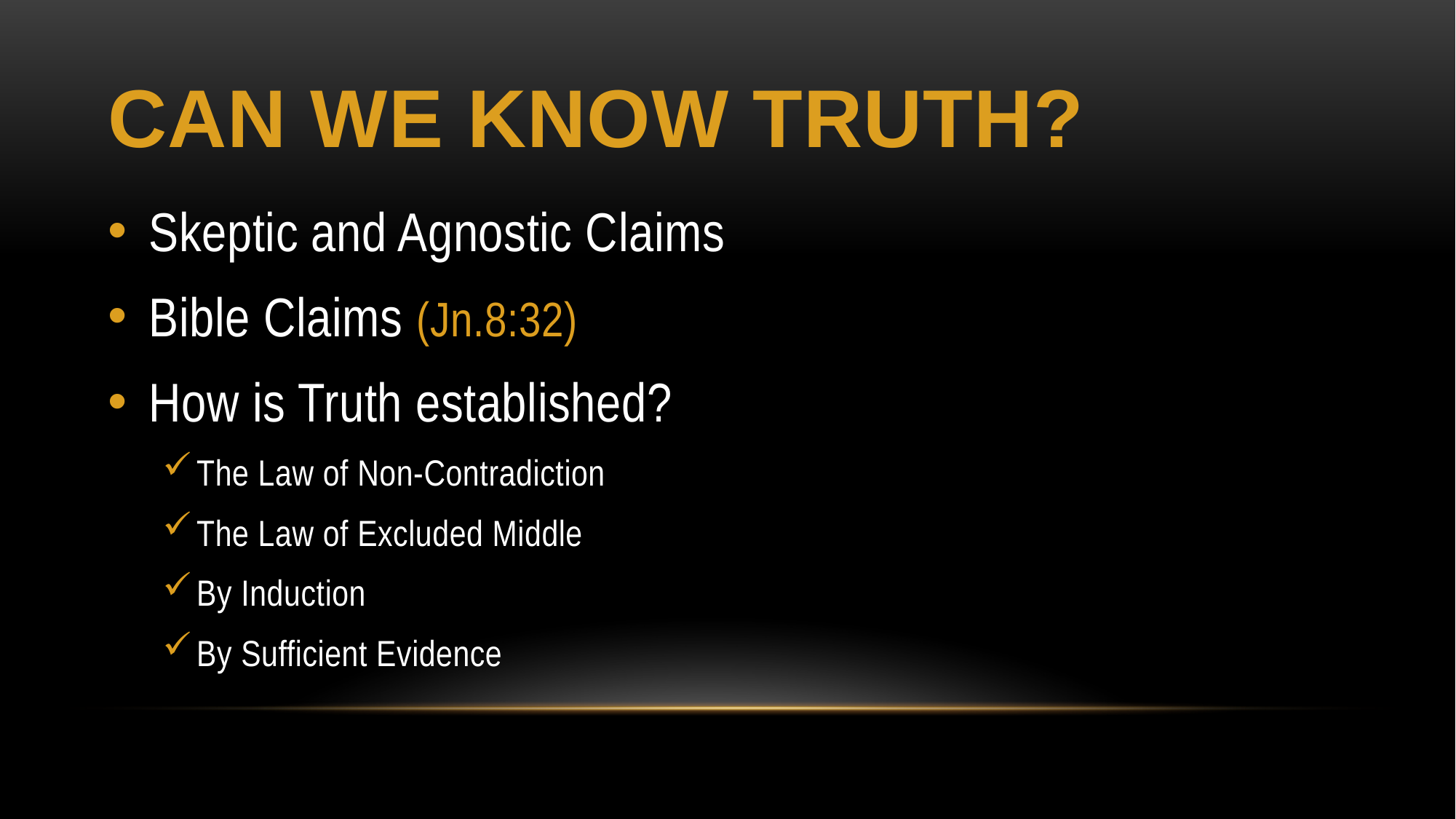

# Can We KNOW Truth?
Skeptic and Agnostic Claims
Bible Claims (Jn.8:32)
How is Truth established?
The Law of Non-Contradiction
The Law of Excluded Middle
By Induction
By Sufficient Evidence